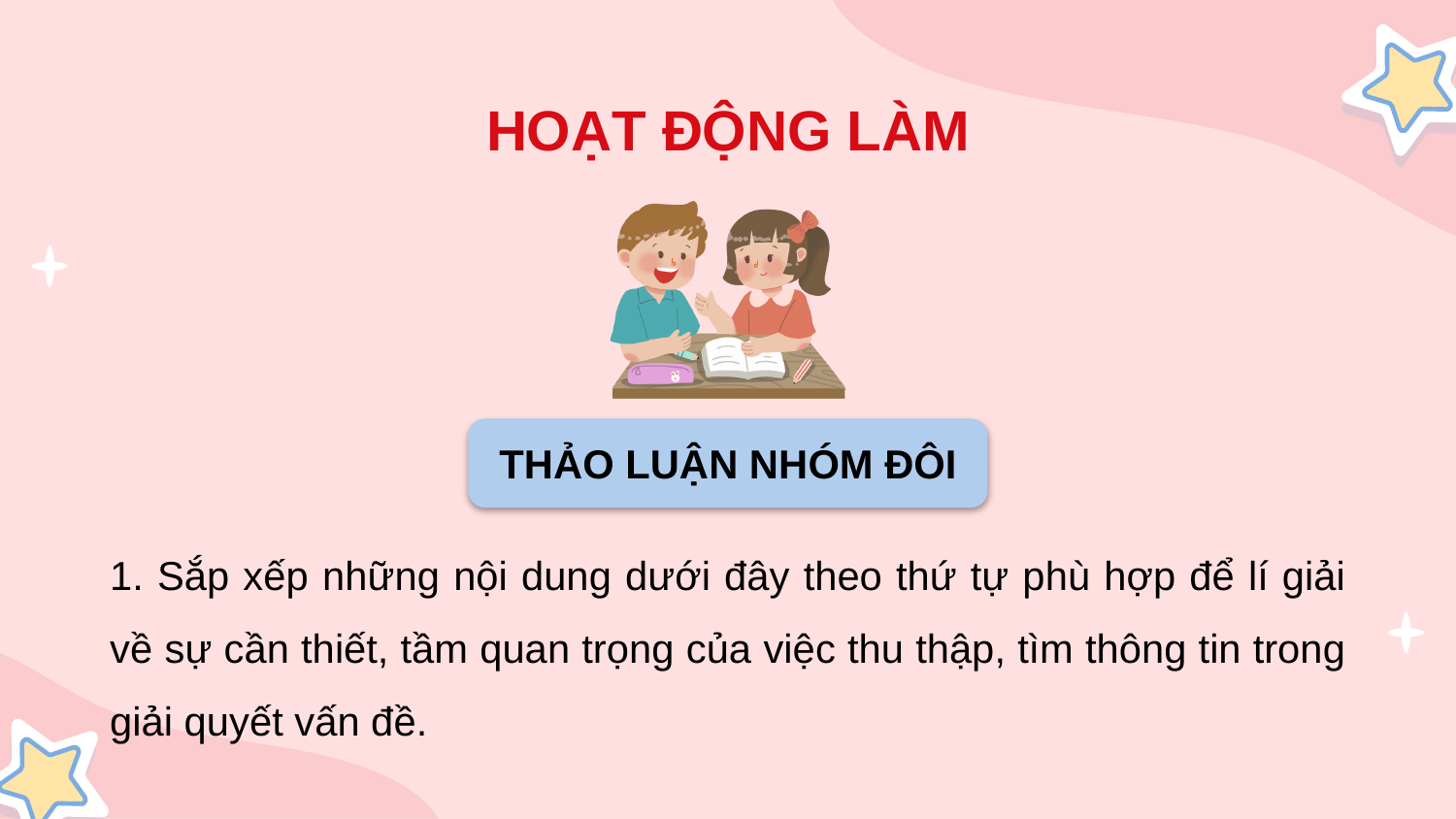

HOẠT ĐỘNG LÀM

THẢO LUẬN NHÓM ĐÔI
1. Sắp xếp những nội dung dưới đây theo thứ tự phù hợp để lí giải về sự cần thiết, tầm quan trọng của việc thu thập, tìm thông tin trong giải quyết vấn đề.